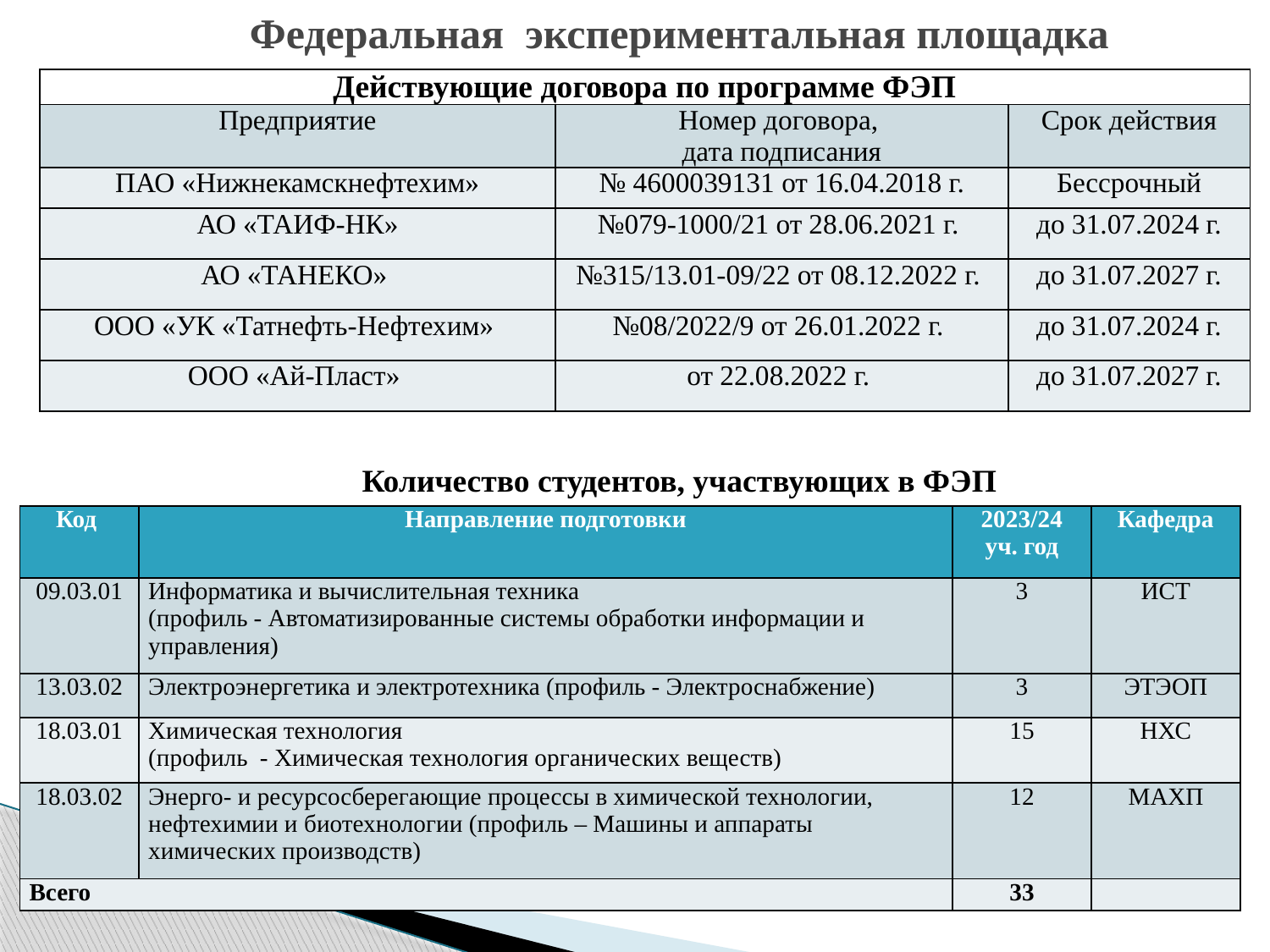

# Федеральная  экспериментальная площадка
| Действующие договора по программе ФЭП |  |  |
| --- | --- | --- |
| Предприятие | Номер договора, дата подписания | Срок действия |
| ПАО «Нижнекамскнефтехим» | № 4600039131 от 16.04.2018 г. | Бессрочный |
| АО «ТАИФ-НК» | №079-1000/21 от 28.06.2021 г. | до 31.07.2024 г. |
| АО «ТАНЕКО» | №315/13.01-09/22 от 08.12.2022 г. | до 31.07.2027 г. |
| ООО «УК «Татнефть-Нефтехим» | №08/2022/9 от 26.01.2022 г. | до 31.07.2024 г. |
| ООО «Ай-Пласт» | от 22.08.2022 г. | до 31.07.2027 г. |
Количество студентов, участвующих в ФЭП
| Код | Направление подготовки | 2023/24 уч. год | Кафедра |
| --- | --- | --- | --- |
| 09.03.01 | Информатика и вычислительная техника (профиль - Автоматизированные системы обработки информации и управления) | 3 | ИСТ |
| 13.03.02 | Электроэнергетика и электротехника (профиль - Электроснабжение) | 3 | ЭТЭОП |
| 18.03.01 | Химическая технология (профиль - Химическая технология органических веществ) | 15 | НХС |
| 18.03.02 | Энерго- и ресурсосберегающие процессы в химической технологии, нефтехимии и биотехнологии (профиль – Машины и аппараты химических производств) | 12 | МАХП |
| Всего |  | 33 |  |